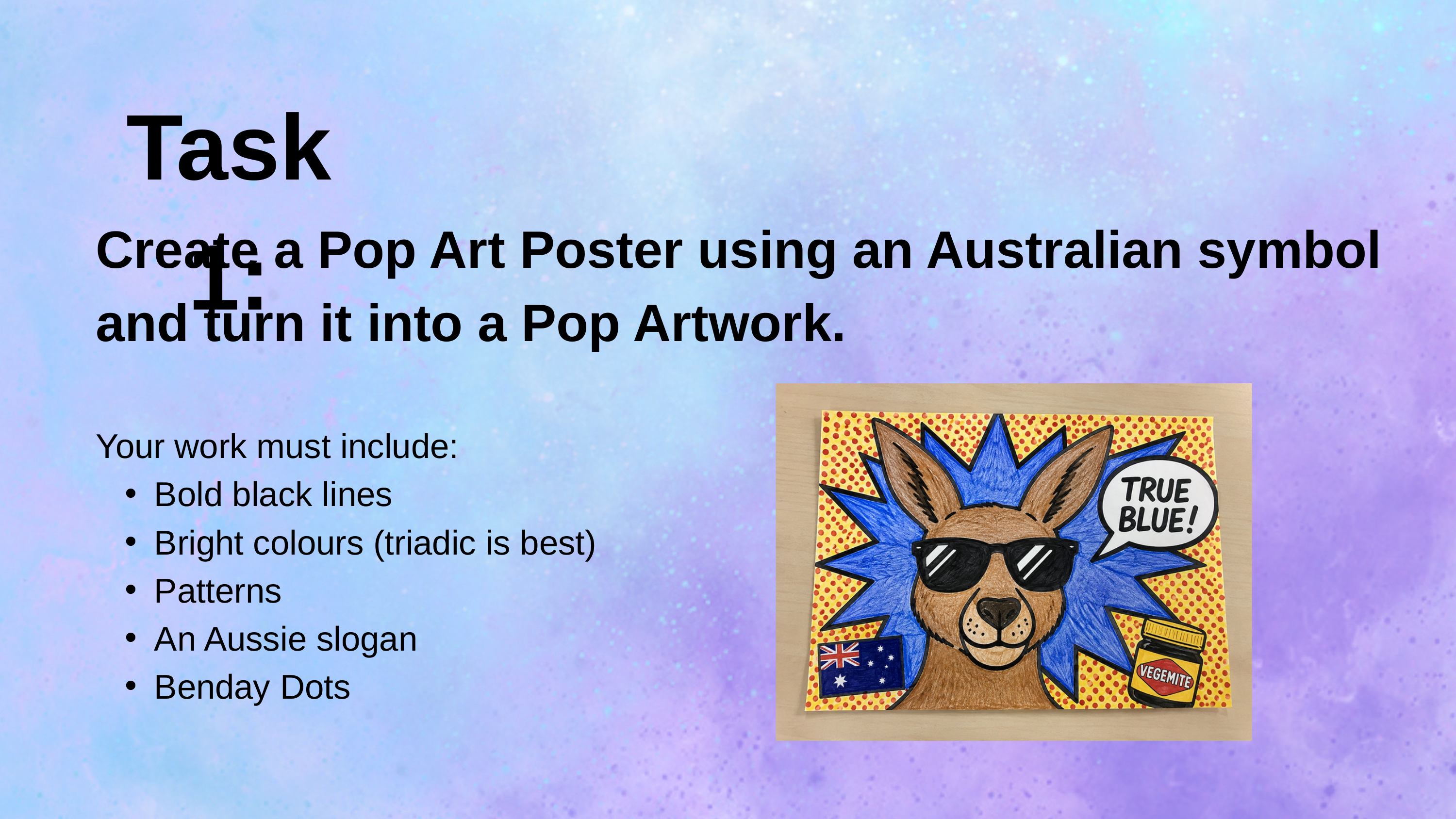

Task 1:
Create a Pop Art Poster using an Australian symbol and turn it into a Pop Artwork.

Your work must include:
Bold black lines
Bright colours (triadic is best)
Patterns
An Aussie slogan
Benday Dots